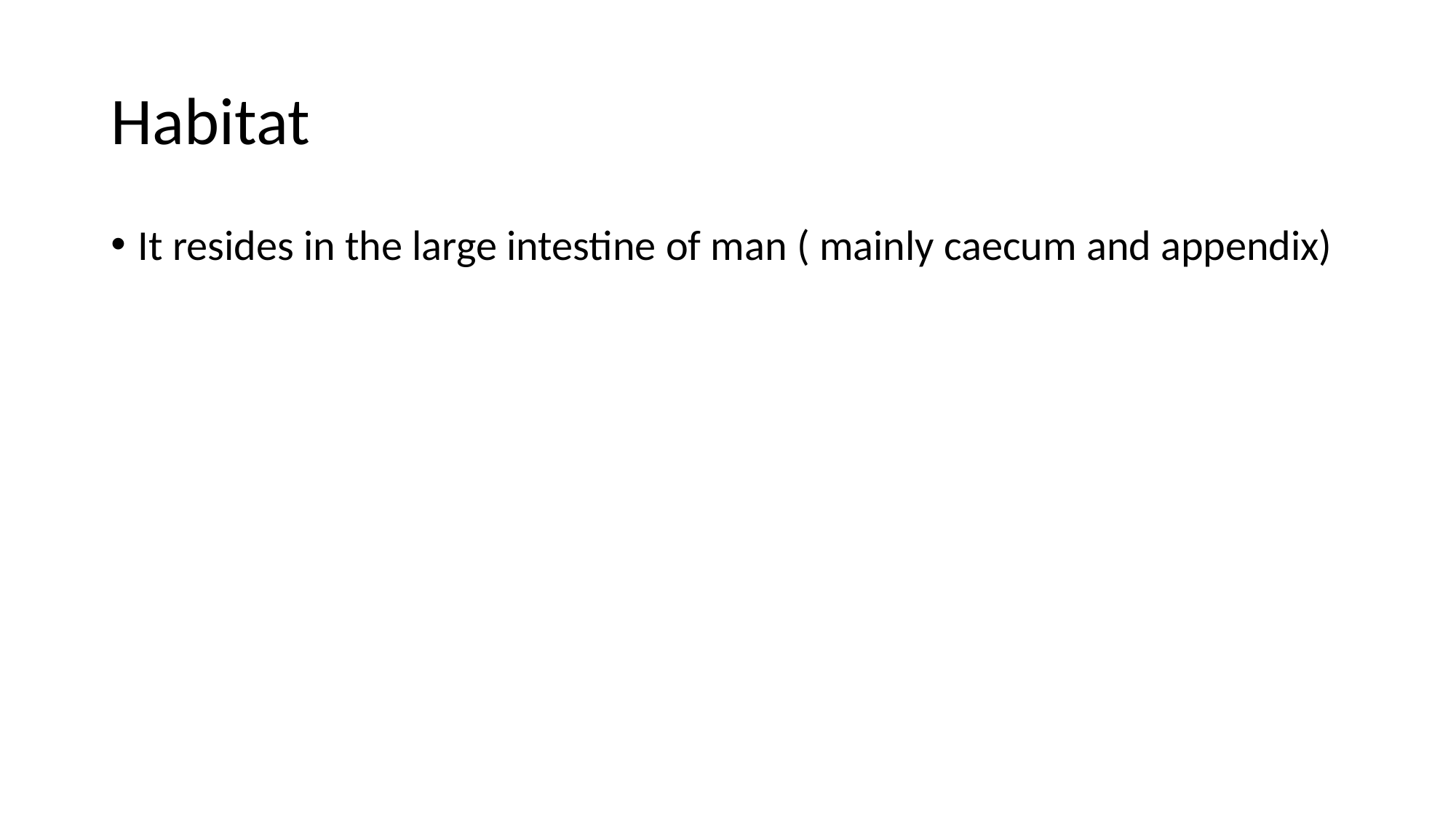

# Habitat
It resides in the large intestine of man ( mainly caecum and appendix)